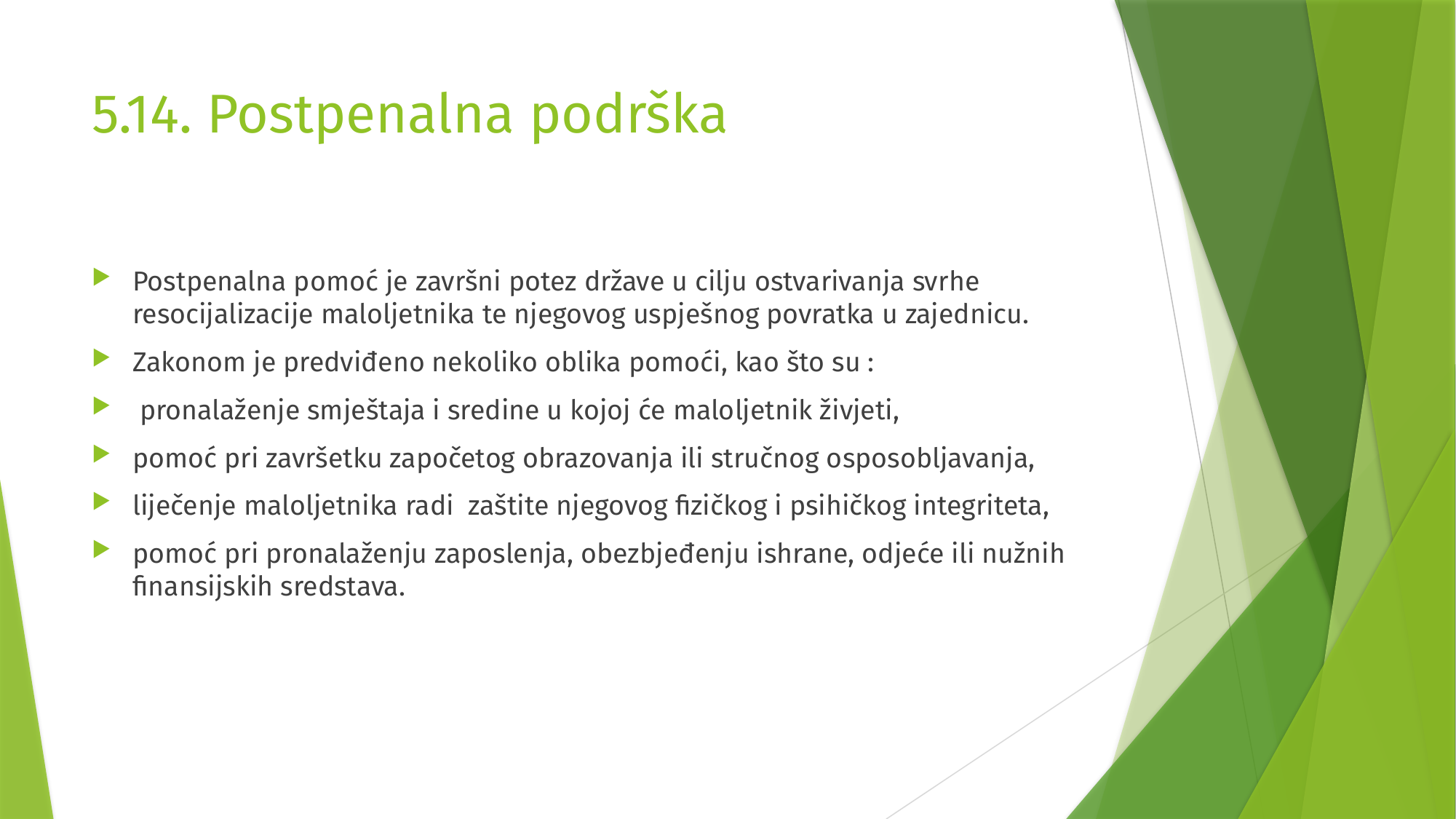

# 5.14. Postpenalna podrška
Postpenalna pomoć je završni potez države u cilju ostvarivanja svrhe  resocijalizacije maloljetnika te njegovog uspješnog povratka u zajednicu.
Zakonom je predviđeno nekoliko oblika pomoći, kao što su :
 pronalaženje smještaja i sredine u kojoj će maloljetnik živjeti,
pomoć pri završetku započetog obrazovanja ili stručnog osposobljavanja,
liječenje maloljetnika radi  zaštite njegovog fizičkog i psihičkog integriteta,
pomoć pri pronalaženju zaposlenja, obezbjeđenju ishrane, odjeće ili nužnih finansijskih sredstava.